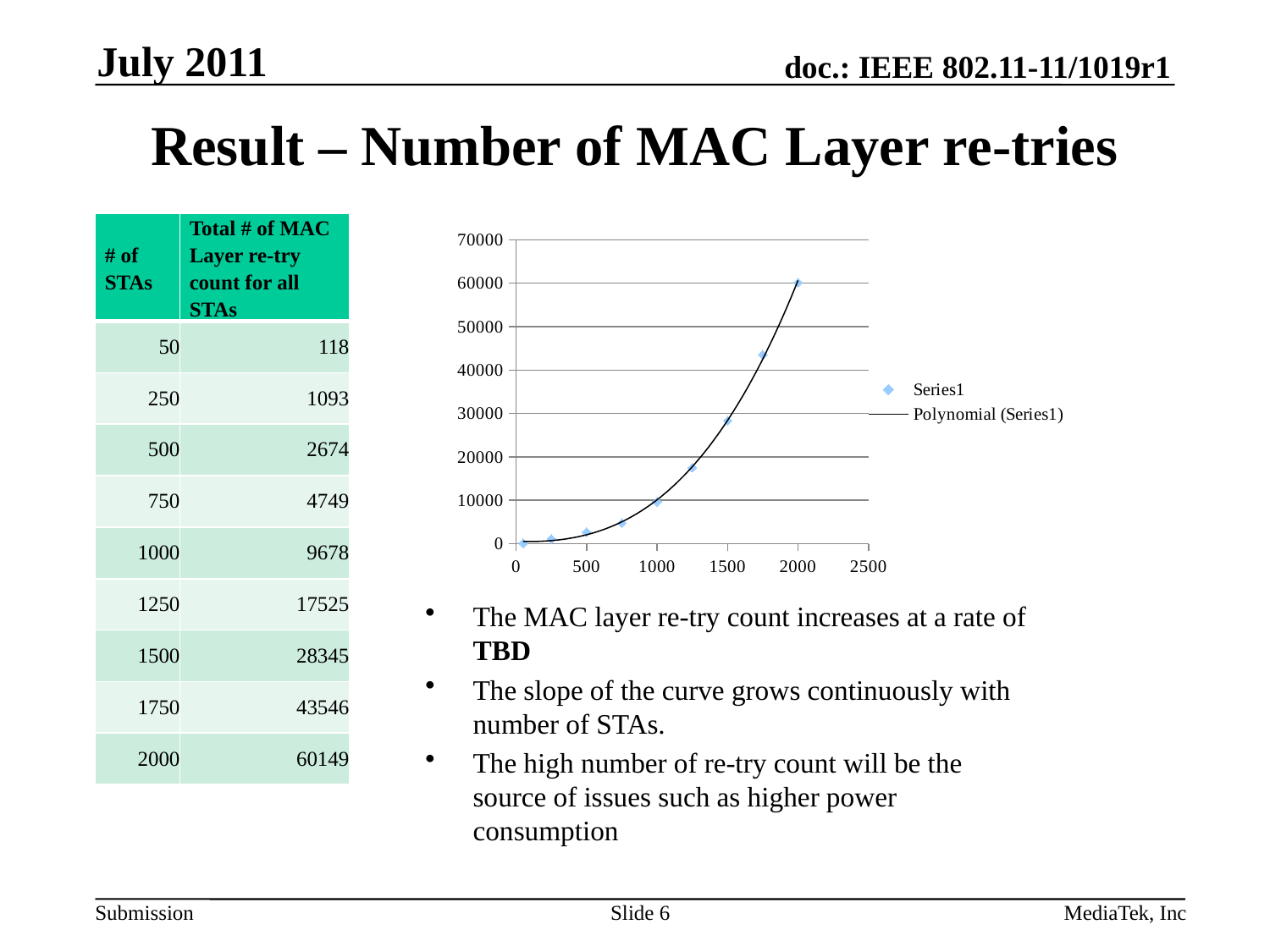

July 2011
# Result – Number of MAC Layer re-tries

### Chart

| Category |  |
|---|---|
| # of STAs | Total # of MAC Layer re-try count for all STAs |
| --- | --- |
| 50 | 118 |
| 250 | 1093 |
| 500 | 2674 |
| 750 | 4749 |
| 1000 | 9678 |
| 1250 | 17525 |
| 1500 | 28345 |
| 1750 | 43546 |
| 2000 | 60149 |
The MAC layer re-try count increases at a rate of TBD
The slope of the curve grows continuously with number of STAs.
The high number of re-try count will be the source of issues such as higher power consumption
Slide 6
MediaTek, Inc